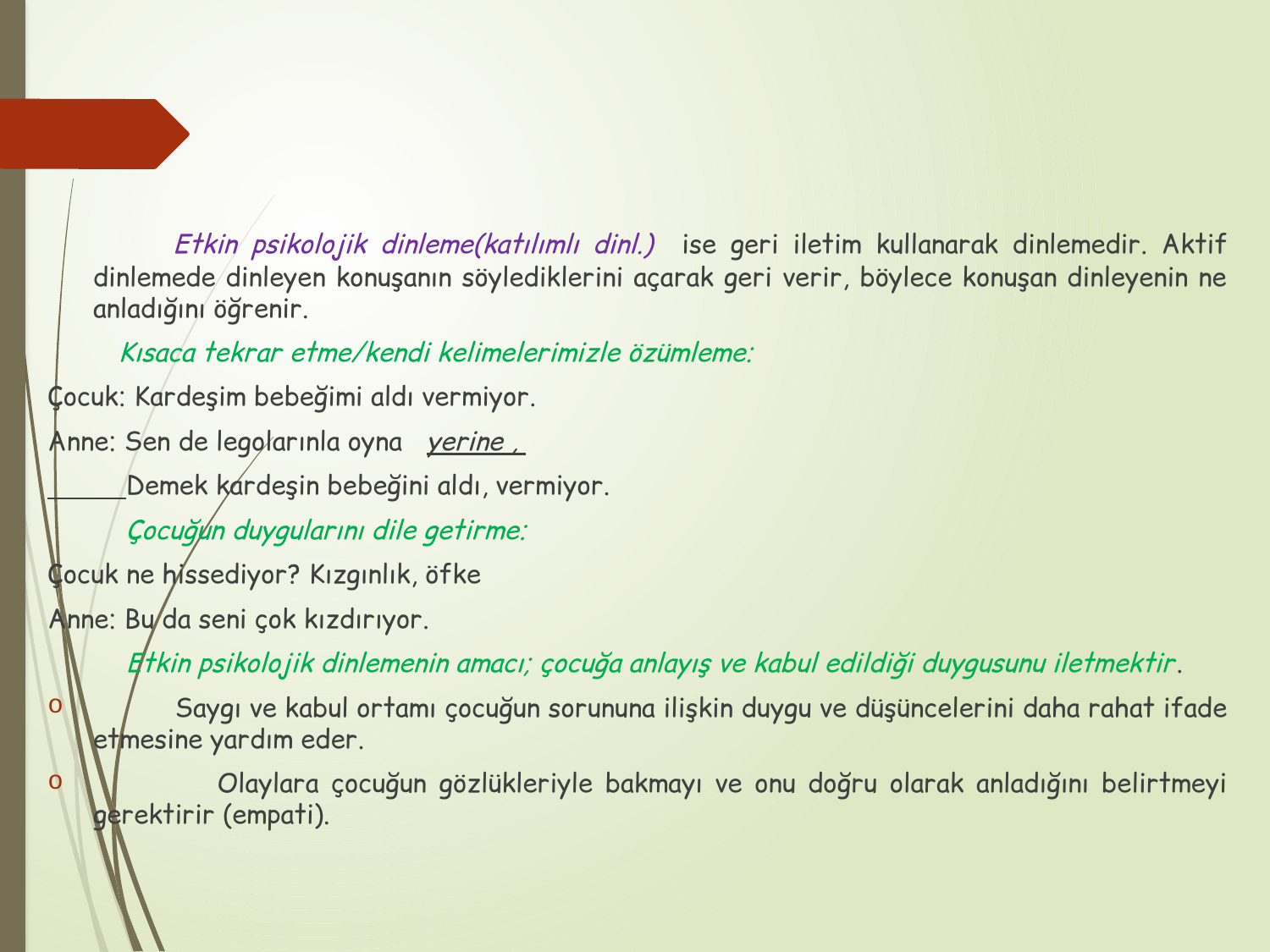

#
        Etkin psikolojik dinleme(katılımlı dinl.)  ise geri iletim kullanarak dinlemedir. Aktif dinlemede dinleyen konuşanın söylediklerini açarak geri verir, böylece konuşan dinleyenin ne anladığını öğrenir.
         Kısaca tekrar etme/kendi kelimelerimizle özümleme:
Çocuk: Kardeşim bebeğimi aldı vermiyor.
Anne: Sen de legolarınla oyna   yerine ,
          Demek kardeşin bebeğini aldı, vermiyor.
          Çocuğun duygularını dile getirme:
Çocuk ne hissediyor? Kızgınlık, öfke
Anne: Bu da seni çok kızdırıyor.
          Etkin psikolojik dinlemenin amacı; çocuğa anlayış ve kabul edildiği duygusunu iletmektir.
          Saygı ve kabul ortamı çocuğun sorununa ilişkin duygu ve düşüncelerini daha rahat ifade etmesine yardım eder.
          Olaylara çocuğun gözlükleriyle bakmayı ve onu doğru olarak anladığını belirtmeyi gerektirir (empati).